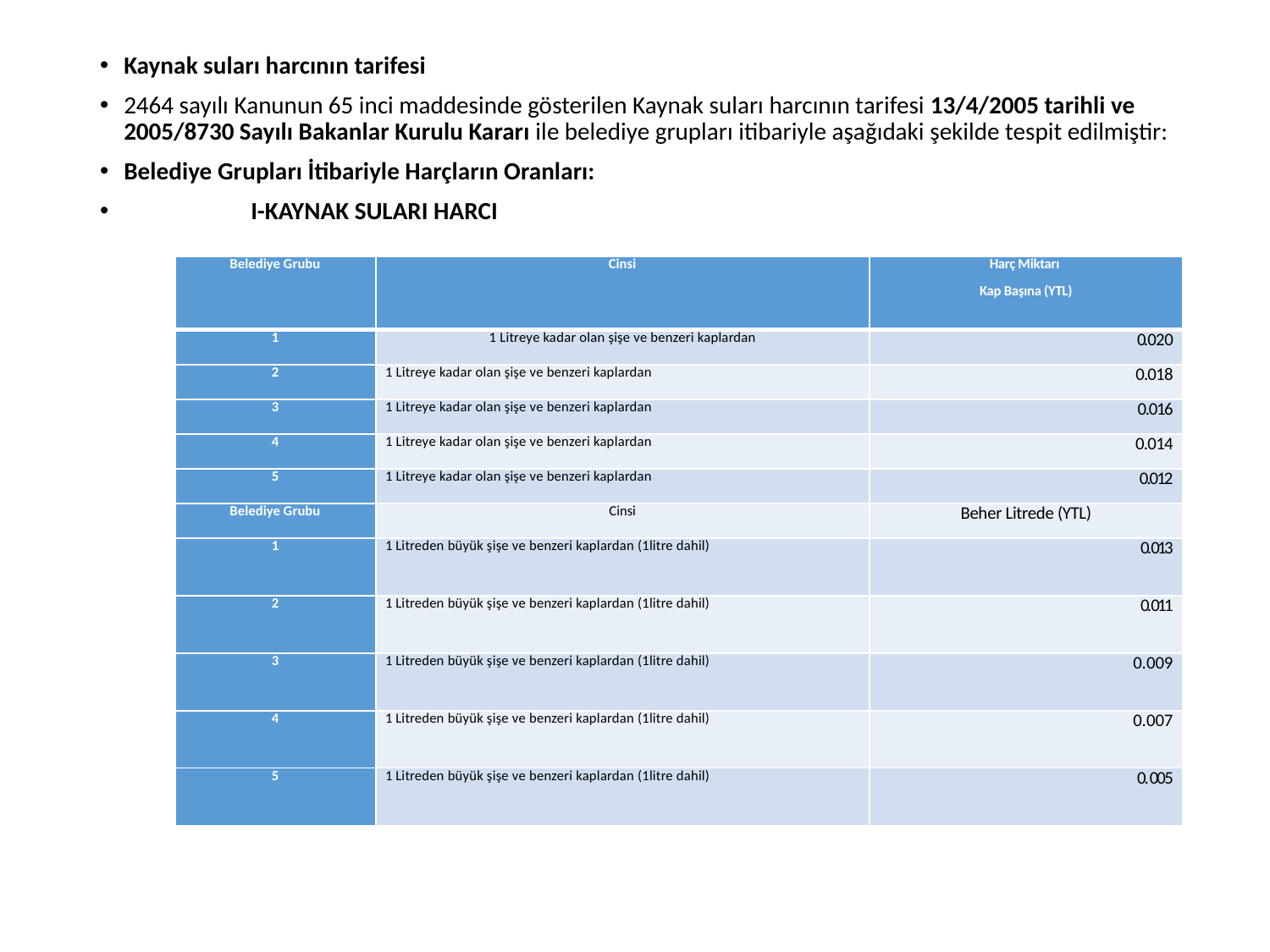

Kaynak suları harcının tarifesi
2464 sayılı Kanunun 65 inci maddesinde gösterilen Kaynak suları harcının tarifesi 13/4/2005 tarihli ve 2005/8730 Sayılı Bakanlar Kurulu Kararı ile belediye grupları itibariyle aşağıdaki şekilde tespit edilmiştir:
Belediye Grupları İtibariyle Harçların Oranları:
	I-KAYNAK SULARI HARCI

| Belediye Grubu | Cinsi | Harç Miktarı Kap Başına (YTL) |
| --- | --- | --- |
| 1 | 1 Litreye kadar olan şişe ve benzeri kaplardan | 0. 0 2 0 |
| 2 | 1 Litreye kadar olan şişe ve benzeri kaplardan | 0.018 |
| 3 | 1 Litreye kadar olan şişe ve benzeri kaplardan | 0.016 |
| 4 | 1 Litreye kadar olan şişe ve benzeri kaplardan | 0.014 |
| 5 | 1 Litreye kadar olan şişe ve benzeri kaplardan | 0.012 |
| Belediye Grubu | Cinsi | Beher Litrede (YTL) |
| 1 | 1 Litreden büyük şişe ve benzeri kaplardan (1litre dahil) | 0. 013 |
| 2 | 1 Litreden büyük şişe ve benzeri kaplardan (1litre dahil) | 0. 011 |
| 3 | 1 Litreden büyük şişe ve benzeri kaplardan (1litre dahil) | 0.009 |
| 4 | 1 Litreden büyük şişe ve benzeri kaplardan (1litre dahil) | 0.007 |
| 5 | 1 Litreden büyük şişe ve benzeri kaplardan (1litre dahil) | 0. 005 |